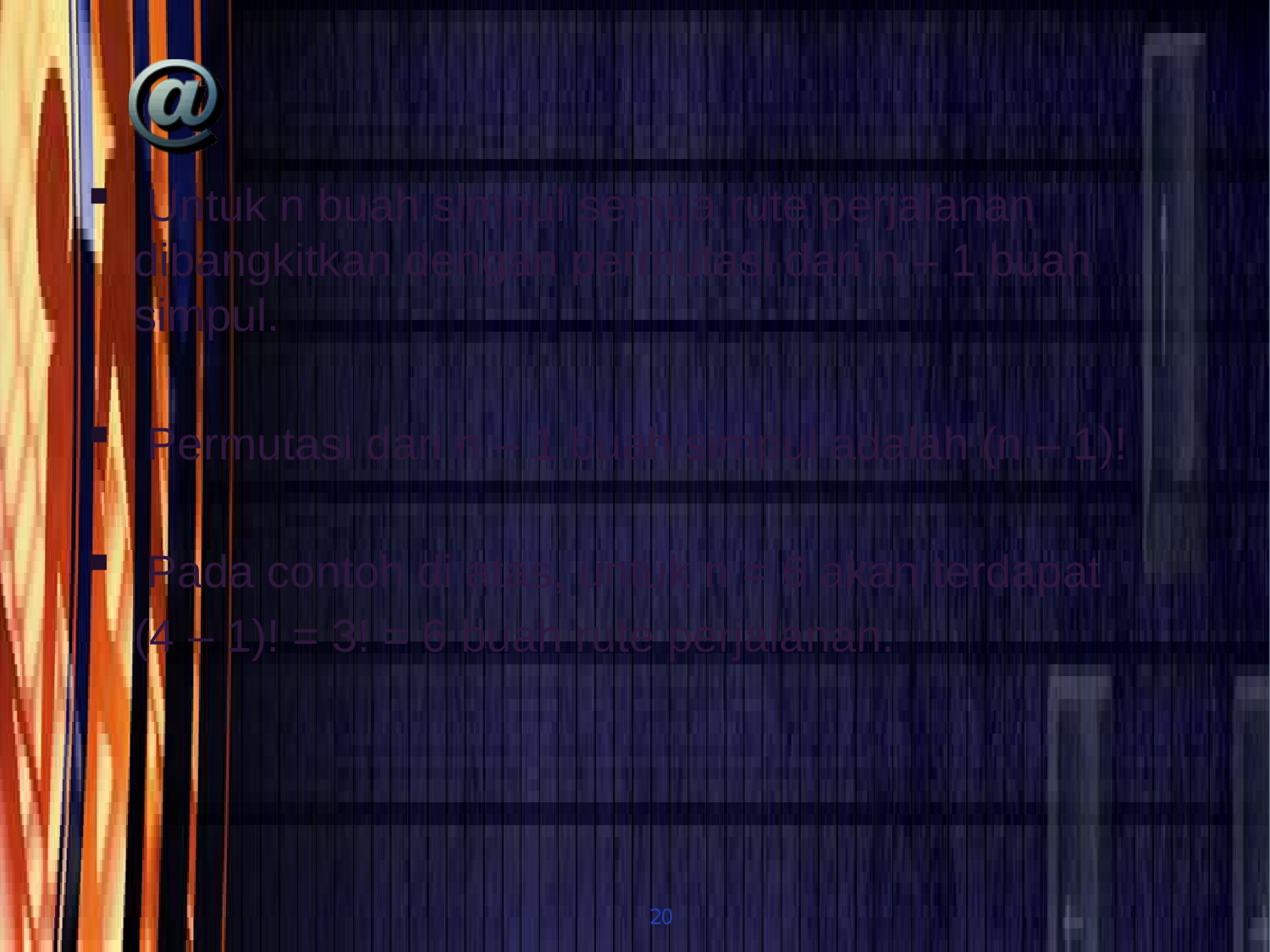

#
 Untuk n buah simpul semua rute perjalanan dibangkitkan dengan permutasi dari n – 1 buah simpul.

 Permutasi dari n – 1 buah simpul adalah (n – 1)!

 Pada contoh di atas, untuk n = 6 akan terdapat
	(4 – 1)! = 3! = 6 buah rute perjalanan.
20